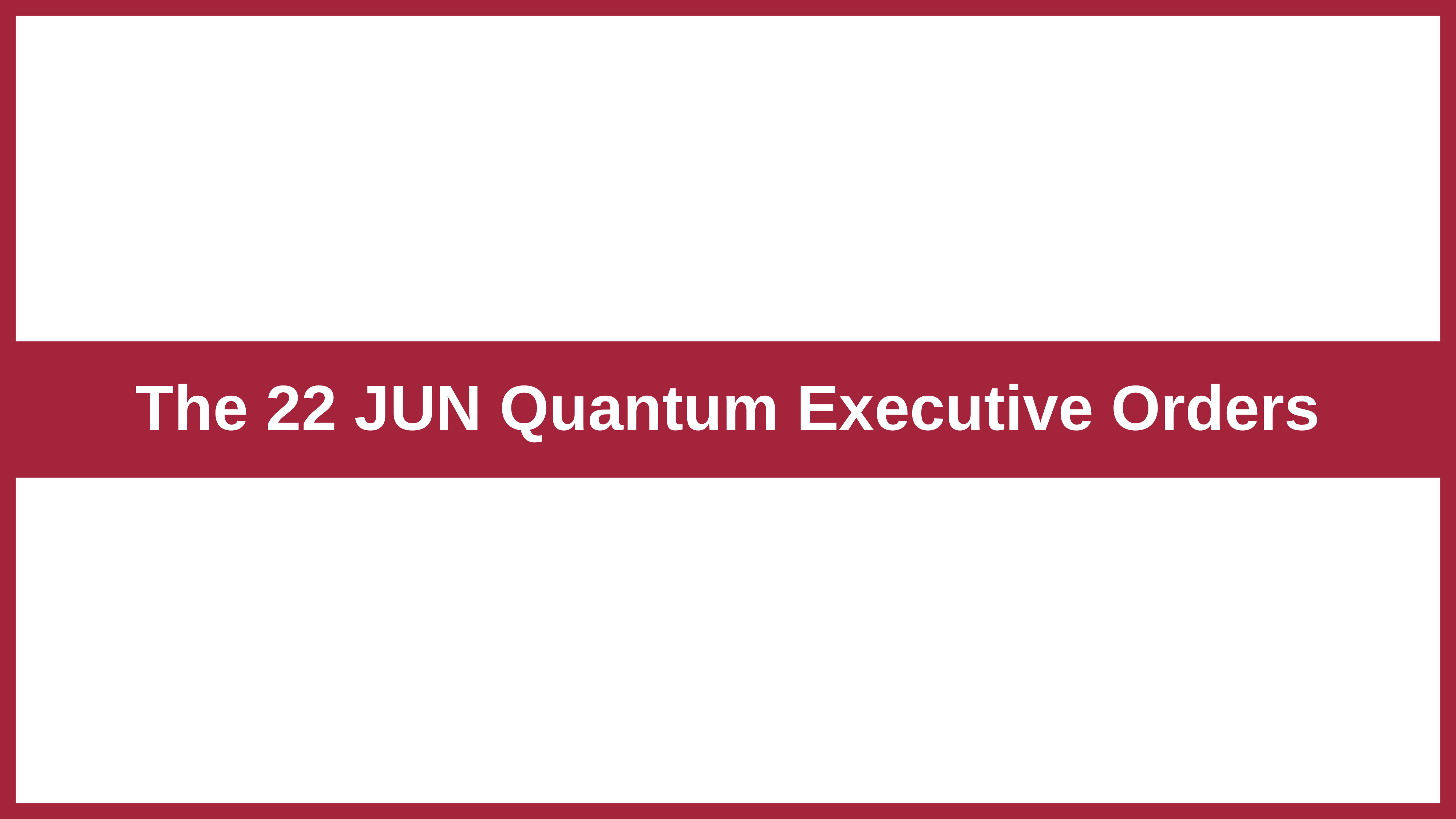

# The 22 JUN Quantum Executive Orders

4